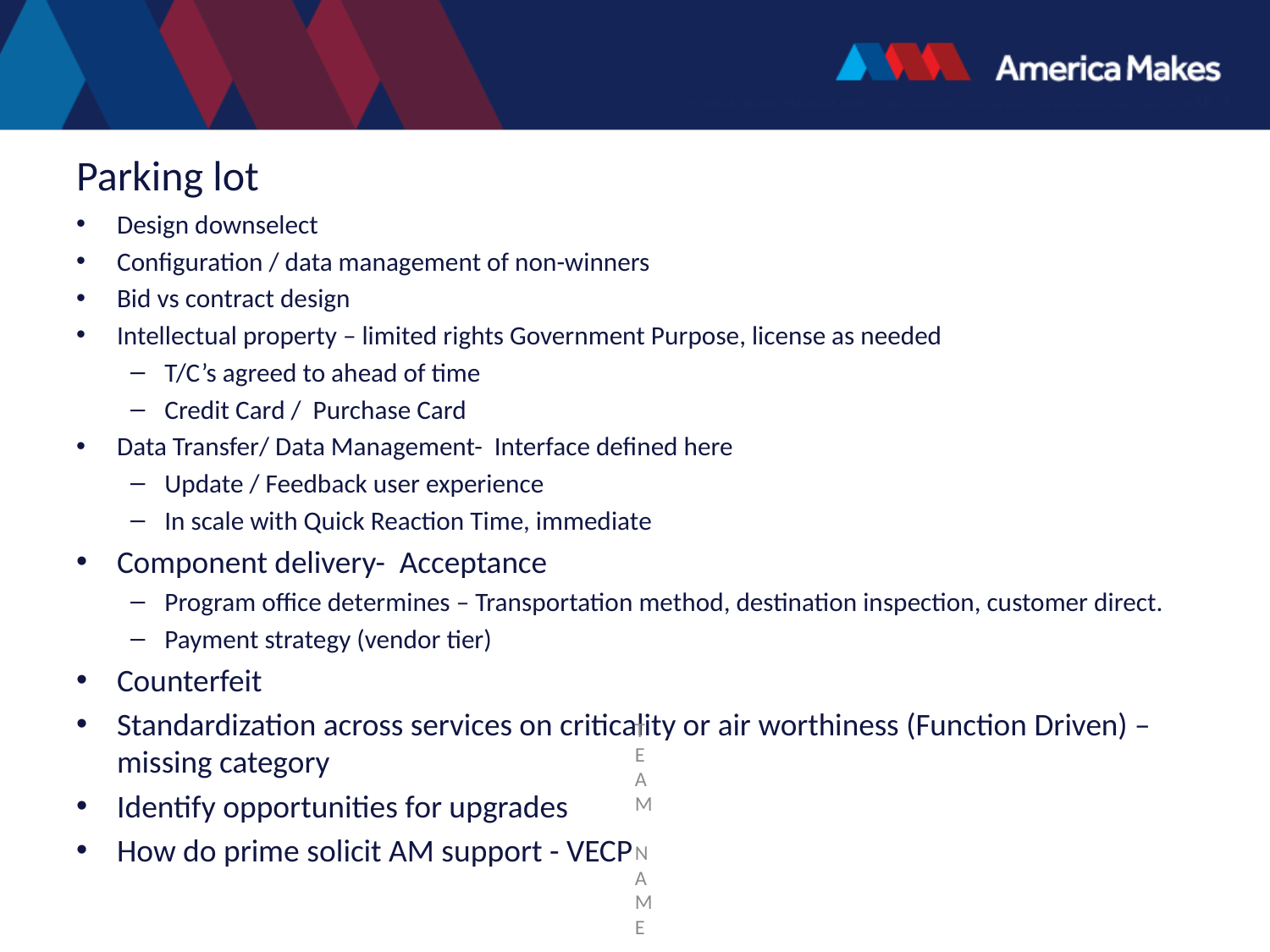

# Parking lot
Design downselect
Configuration / data management of non-winners
Bid vs contract design
Intellectual property – limited rights Government Purpose, license as needed
T/C’s agreed to ahead of time
Credit Card /  Purchase Card
Data Transfer/ Data Management-  Interface defined here
Update / Feedback user experience
In scale with Quick Reaction Time, immediate
Component delivery-  Acceptance
Program office determines – Transportation method, destination inspection, customer direct.
Payment strategy (vendor tier)
Counterfeit
Standardization across services on criticality or air worthiness (Function Driven) – missing category
Identify opportunities for upgrades
How do prime solicit AM support - VECP

TEAM NAME